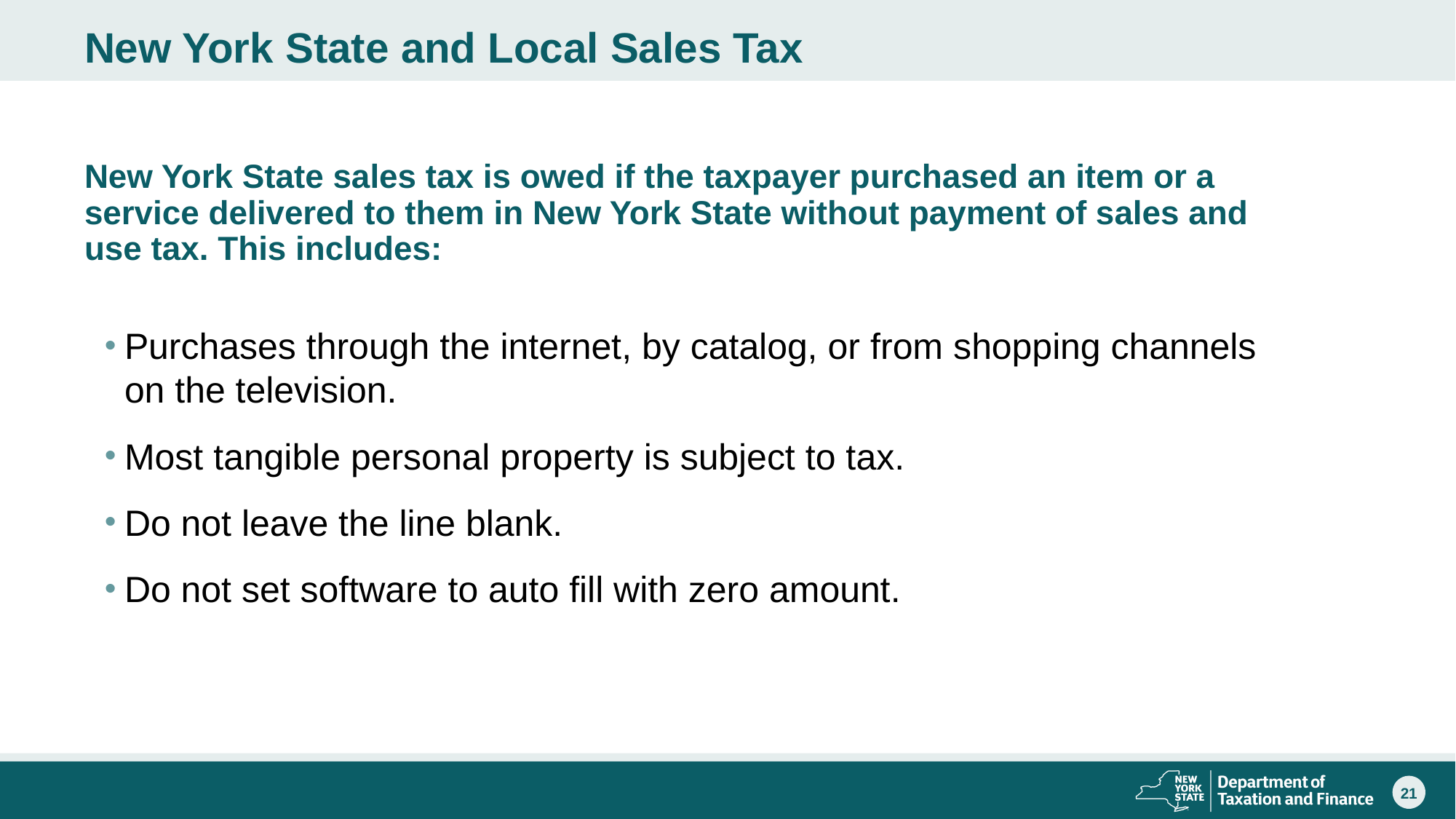

# New York State and Local Sales Tax
New York State sales tax is owed if the taxpayer purchased an item or a service delivered to them in New York State without payment of sales and
use tax. This includes:

Purchases through the internet, by catalog, or from shopping channels on the television.
Most tangible personal property is subject to tax.
Do not leave the line blank.
Do not set software to auto fill with zero amount.